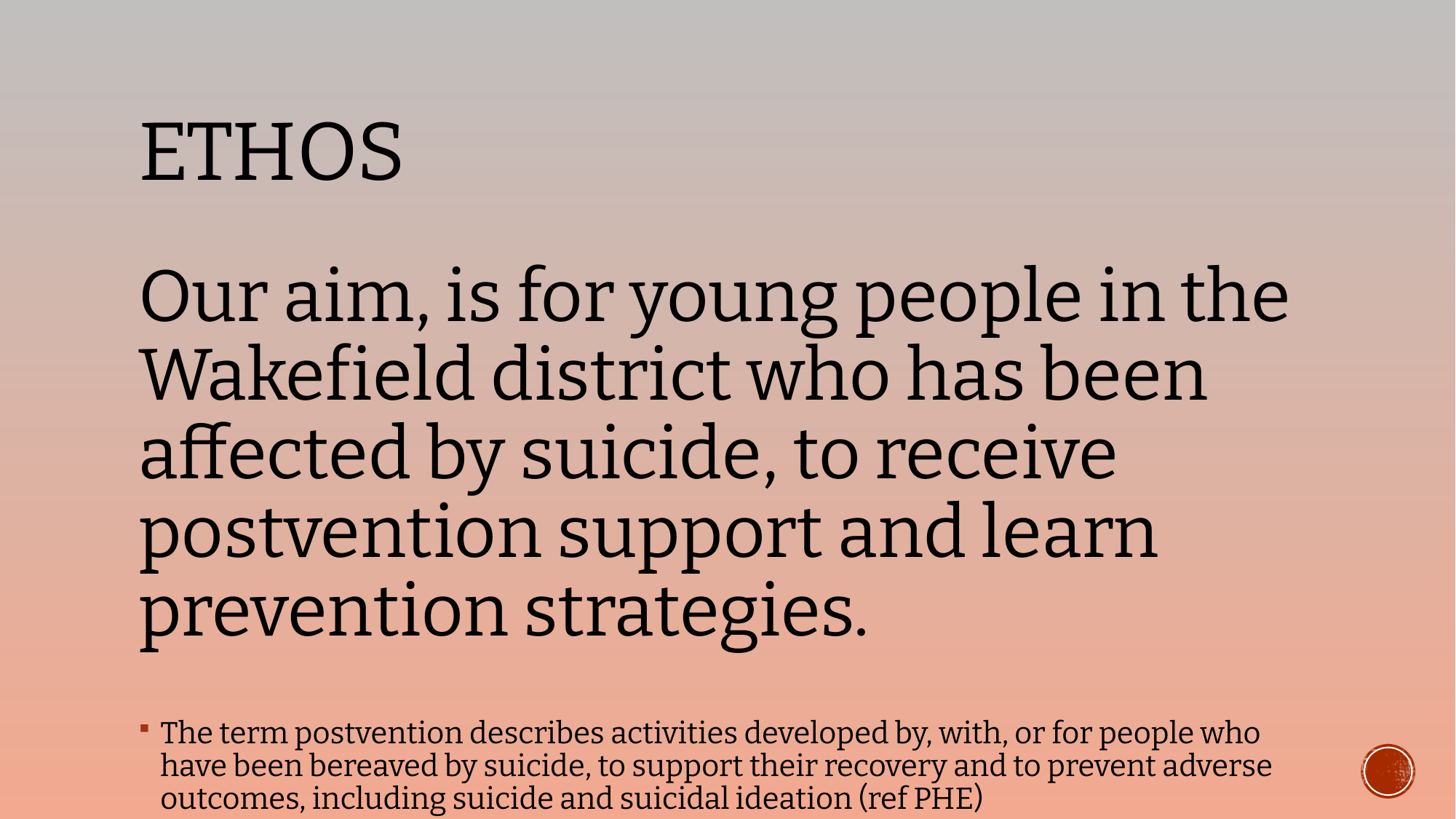

# ethos
Our aim, is for young people in the Wakefield district who has been affected by suicide, to receive postvention support and learn prevention strategies.

The term postvention describes activities developed by, with, or for people who have been bereaved by suicide, to support their recovery and to prevent adverse outcomes, including suicide and suicidal ideation (ref PHE)